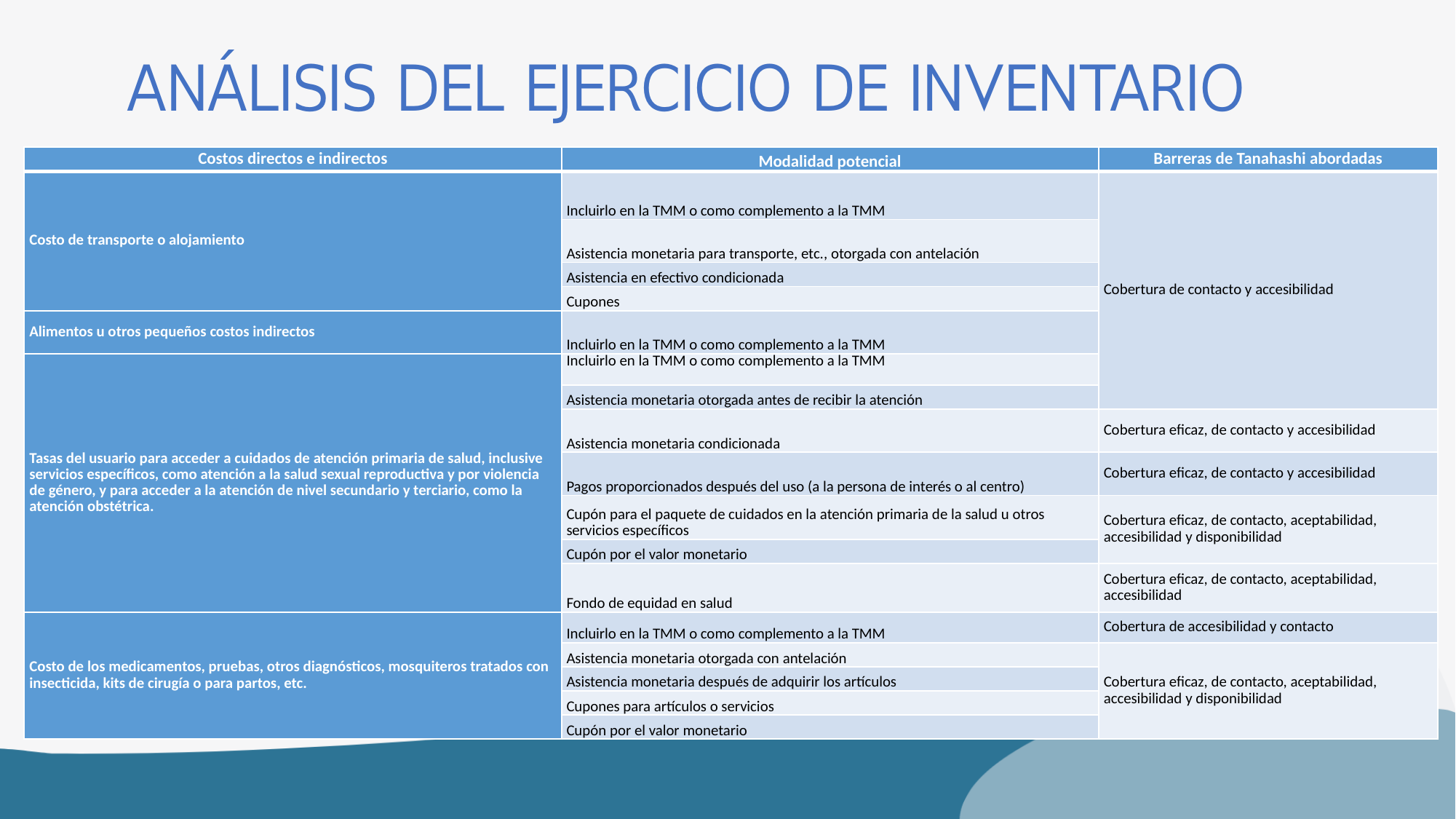

# ANÁLISIS DEL EJERCICIO DE INVENTARIO
| Costos directos e indirectos | Modalidad potencial | Barreras de Tanahashi abordadas |
| --- | --- | --- |
| Costo de transporte o alojamiento | Incluirlo en la TMM o como complemento a la TMM | Cobertura de contacto y accesibilidad |
|  | Asistencia monetaria para transporte, etc., otorgada con antelación |  |
|  | Asistencia en efectivo condicionada |  |
|  | Cupones |  |
| Alimentos u otros pequeños costos indirectos | Incluirlo en la TMM o como complemento a la TMM |  |
| Tasas del usuario para acceder a cuidados de atención primaria de salud, inclusive servicios específicos, como atención a la salud sexual reproductiva y por violencia de género, y para acceder a la atención de nivel secundario y terciario, como la atención obstétrica. | Incluirlo en la TMM o como complemento a la TMM |  |
|  | Asistencia monetaria otorgada antes de recibir la atención |  |
|  | Asistencia monetaria condicionada | Cobertura eficaz, de contacto y accesibilidad |
|  | Pagos proporcionados después del uso (a la persona de interés o al centro) | Cobertura eficaz, de contacto y accesibilidad |
|  | Cupón para el paquete de cuidados en la atención primaria de la salud u otros servicios específicos | Cobertura eficaz, de contacto, aceptabilidad, accesibilidad y disponibilidad |
|  | Cupón por el valor monetario |  |
|  | Fondo de equidad en salud | Cobertura eficaz, de contacto, aceptabilidad, accesibilidad |
| Costo de los medicamentos, pruebas, otros diagnósticos, mosquiteros tratados con insecticida, kits de cirugía o para partos, etc. | Incluirlo en la TMM o como complemento a la TMM | Cobertura de accesibilidad y contacto |
|  | Asistencia monetaria otorgada con antelación | Cobertura eficaz, de contacto, aceptabilidad, accesibilidad y disponibilidad |
|  | Asistencia monetaria después de adquirir los artículos |  |
|  | Cupones para artículos o servicios |  |
|  | Cupón por el valor monetario |  |